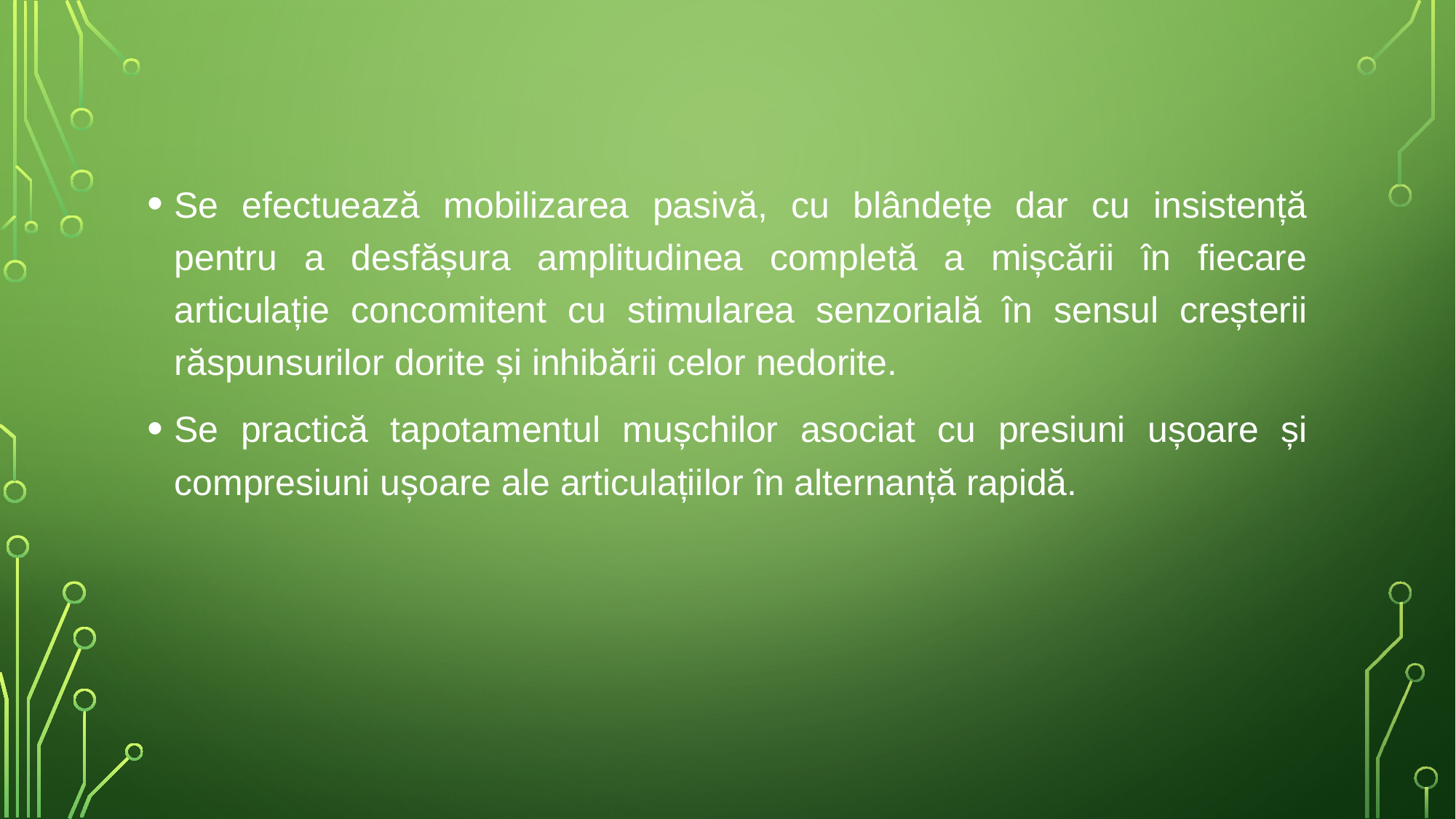

Se efectuează mobilizarea pasivă, cu blândețe dar cu insistență pentru a desfășura amplitudinea completă a mișcării în fiecare articulație concomitent cu stimularea senzorială în sensul creșterii răspunsurilor dorite și inhibării celor nedorite.
Se practică tapotamentul mușchilor asociat cu presiuni ușoare și compresiuni ușoare ale articulațiilor în alternanță rapidă.